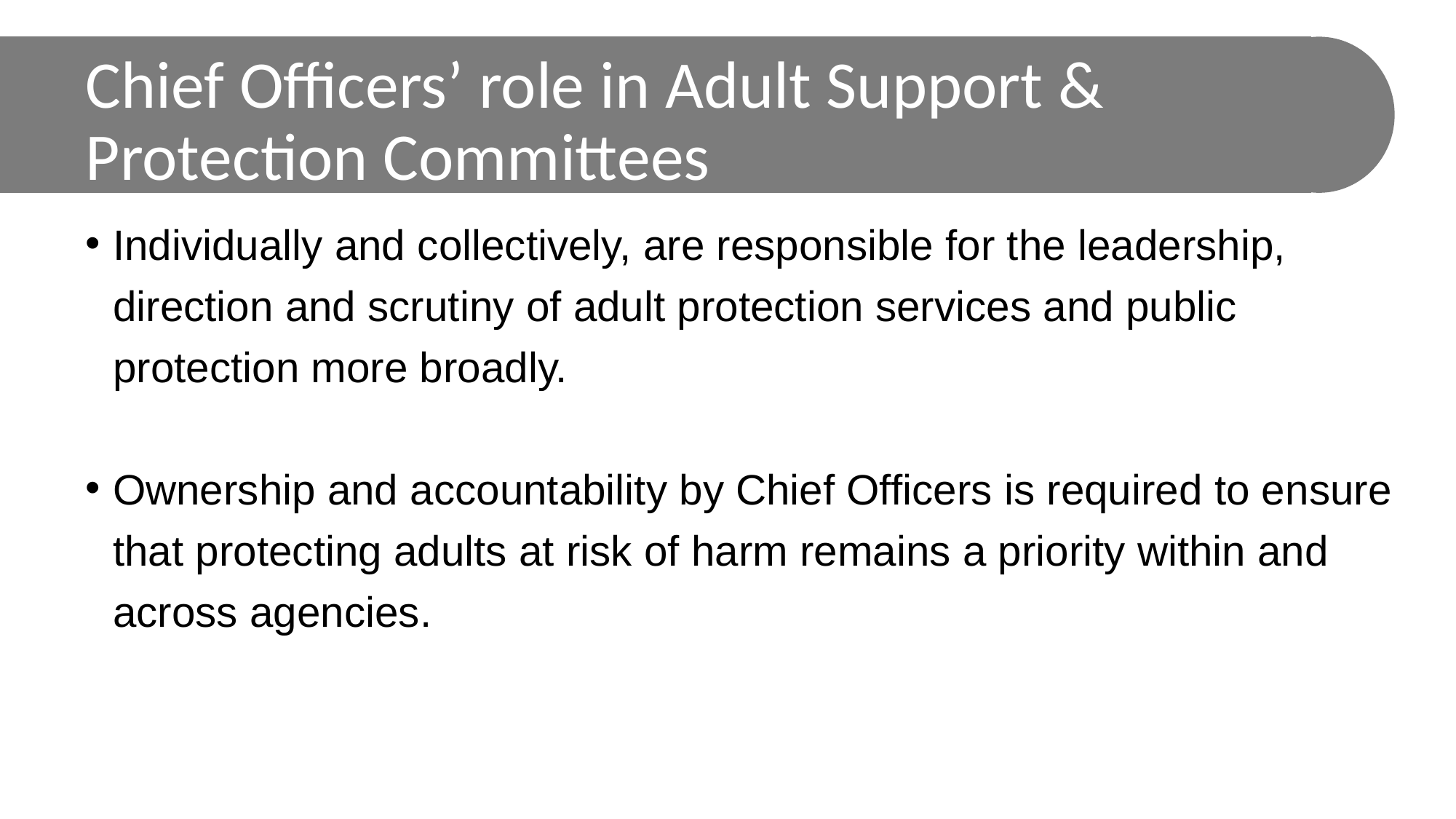

# Chief Officers’ role in Adult Support & Protection Committees
Individually and collectively, are responsible for the leadership, direction and scrutiny of adult protection services and public protection more broadly.

Ownership and accountability by Chief Officers is required to ensure that protecting adults at risk of harm remains a priority within and across agencies.